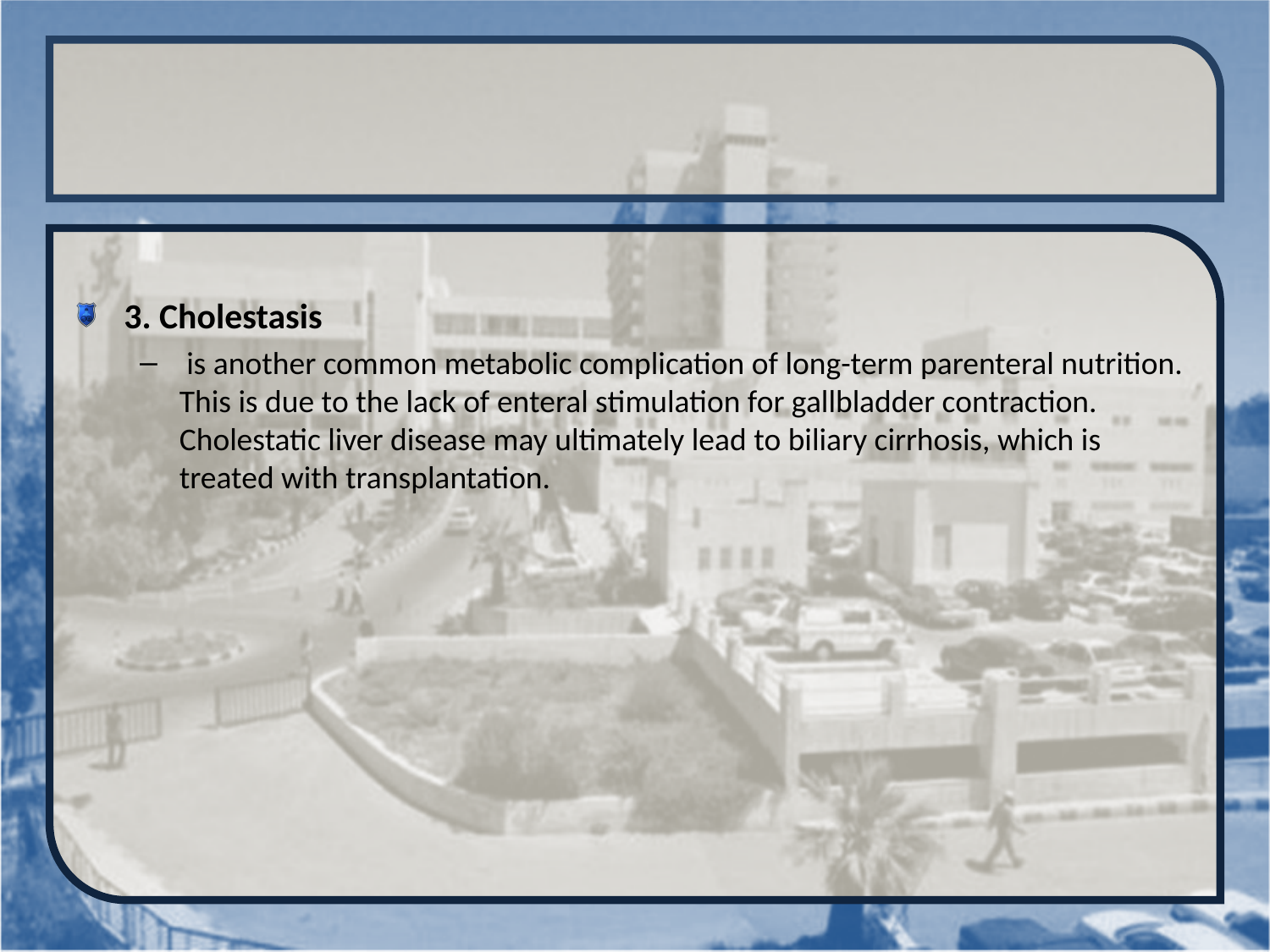

#

3. Cholestasis
 is another common metabolic complication of long-term parenteral nutrition. This is due to the lack of enteral stimulation for gallbladder contraction. Cholestatic liver disease may ultimately lead to biliary cirrhosis, which is treated with transplantation.